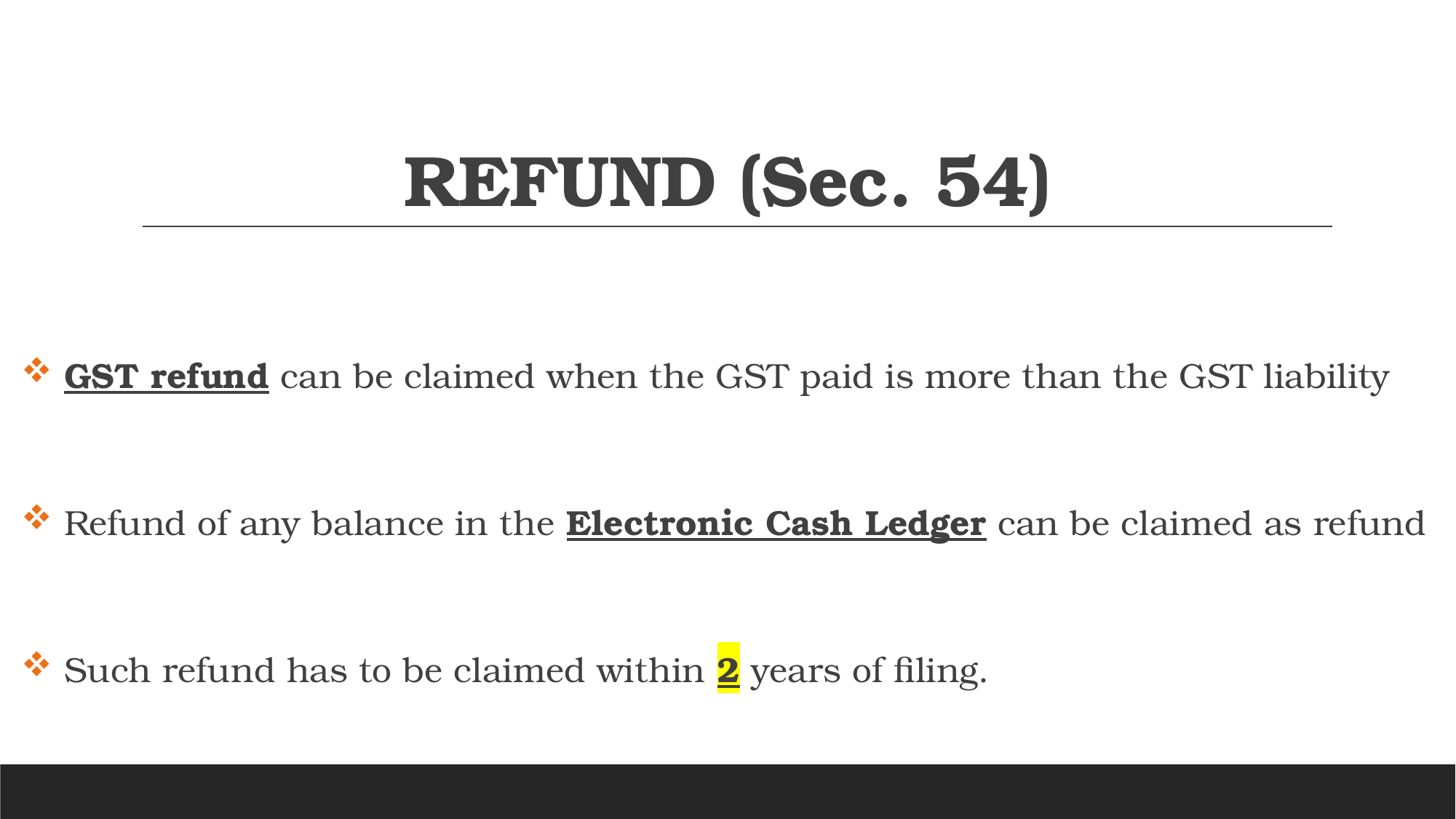

# REFUND (Sec. 54)
 GST refund can be claimed when the GST paid is more than the GST liability
 Refund of any balance in the Electronic Cash Ledger can be claimed as refund
 Such refund has to be claimed within 2 years of filing.